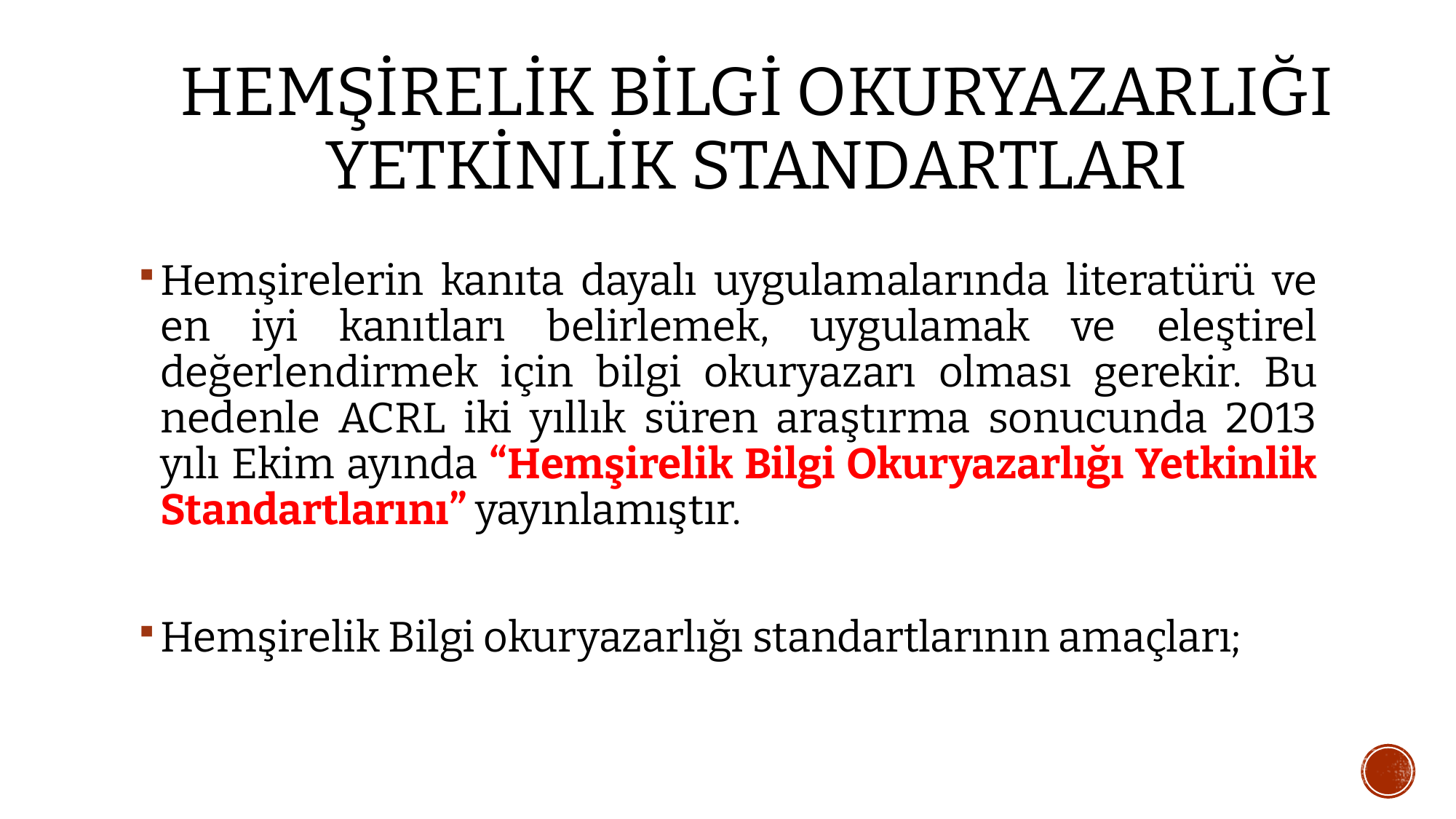

# Hemşirelik Bilgi Okuryazarlığı Yetkinlik Standartları
Hemşirelerin kanıta dayalı uygulamalarında literatürü ve en iyi kanıtları belirlemek, uygulamak ve eleştirel değerlendirmek için bilgi okuryazarı olması gerekir. Bu nedenle ACRL iki yıllık süren araştırma sonucunda 2013 yılı Ekim ayında “Hemşirelik Bilgi Okuryazarlığı Yetkinlik Standartlarını” yayınlamıştır.

Hemşirelik Bilgi okuryazarlığı standartlarının amaçları;